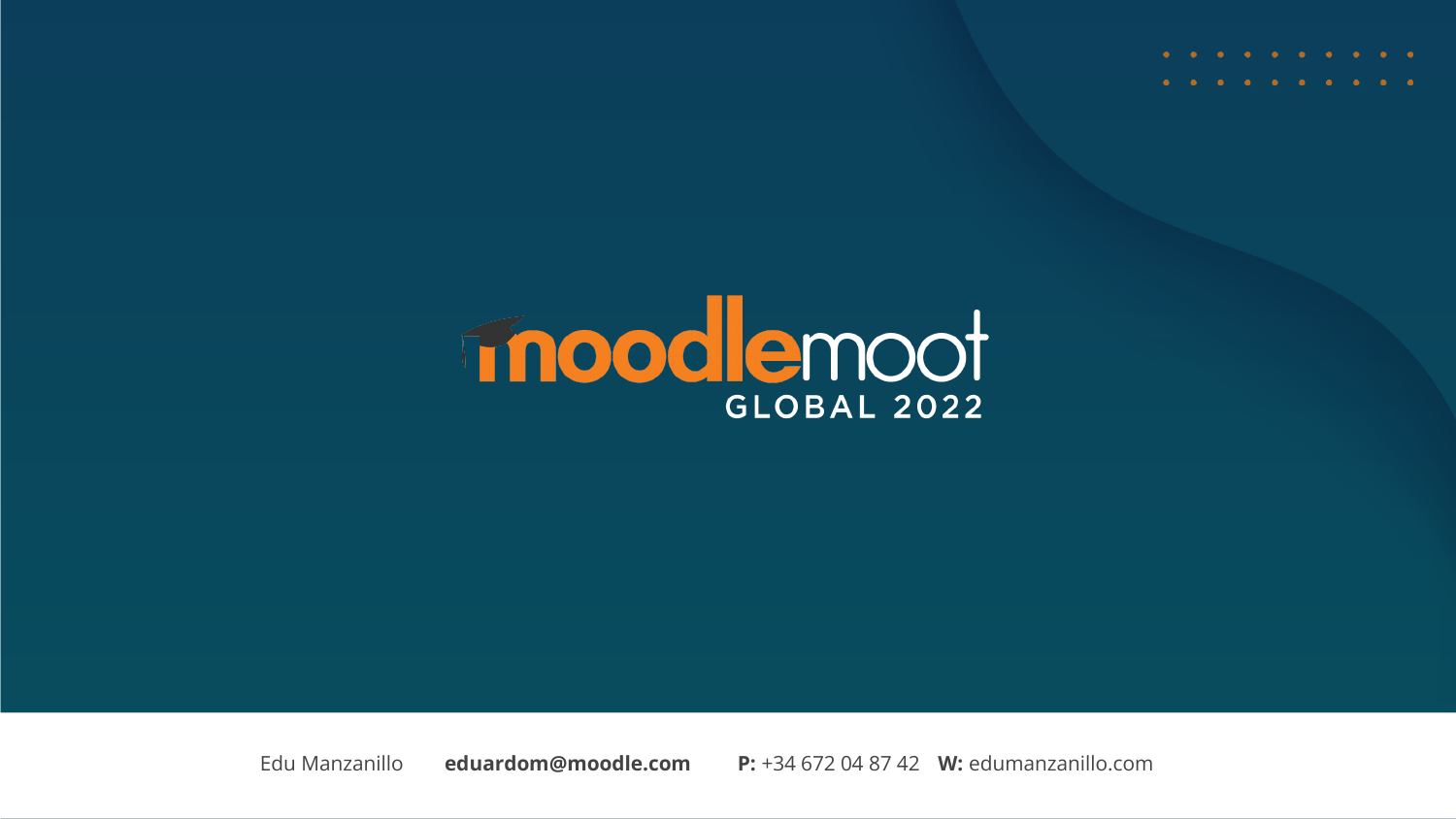

Edu Manzanillo
eduardom@moodle.com
P: +34 672 04 87 42
W: edumanzanillo.com